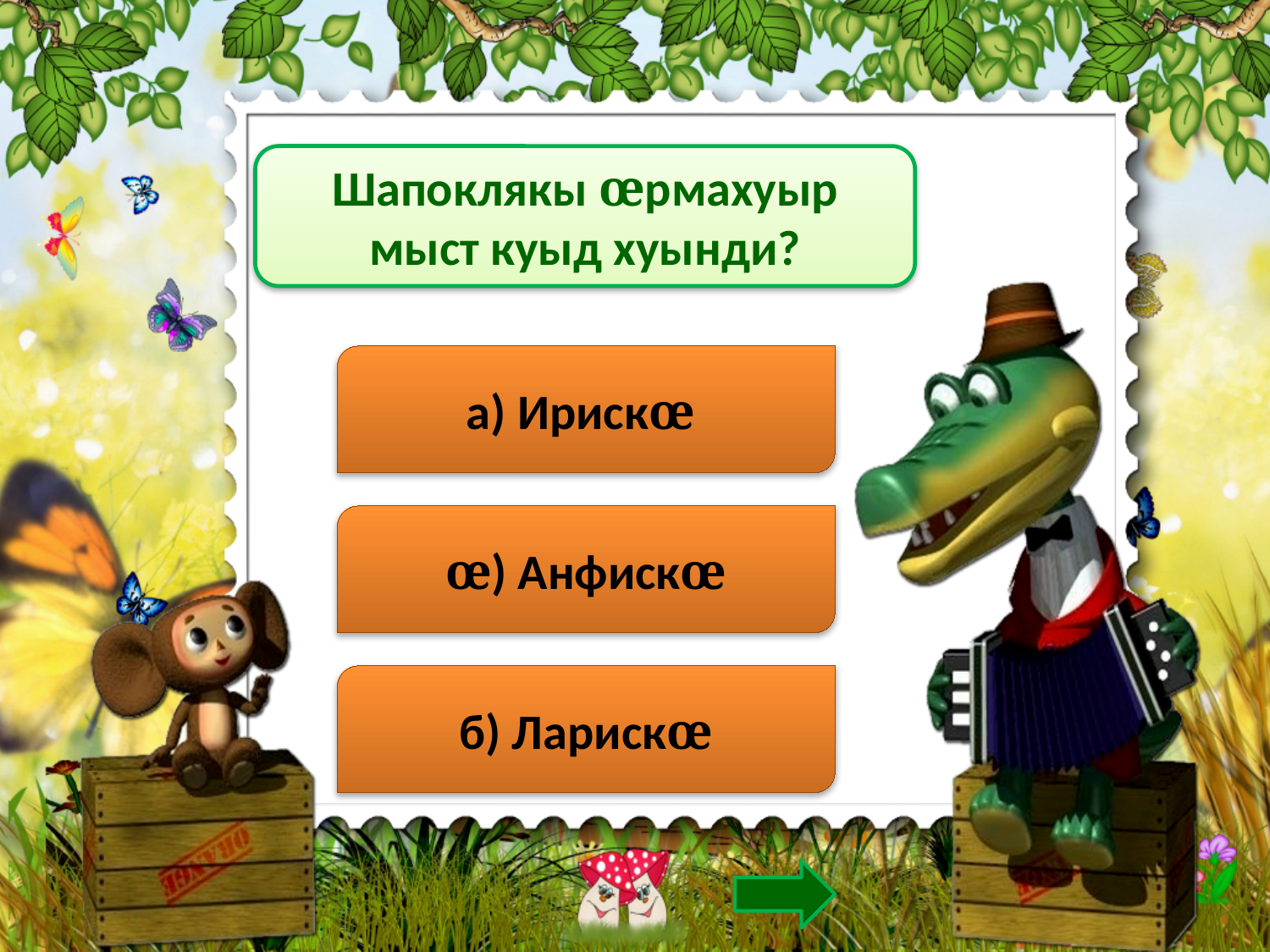

Шапоклякы œрмахуыр мыст куыд хуынди?
а) Ирискœ
œ) Анфискœ
б) Ларискœ